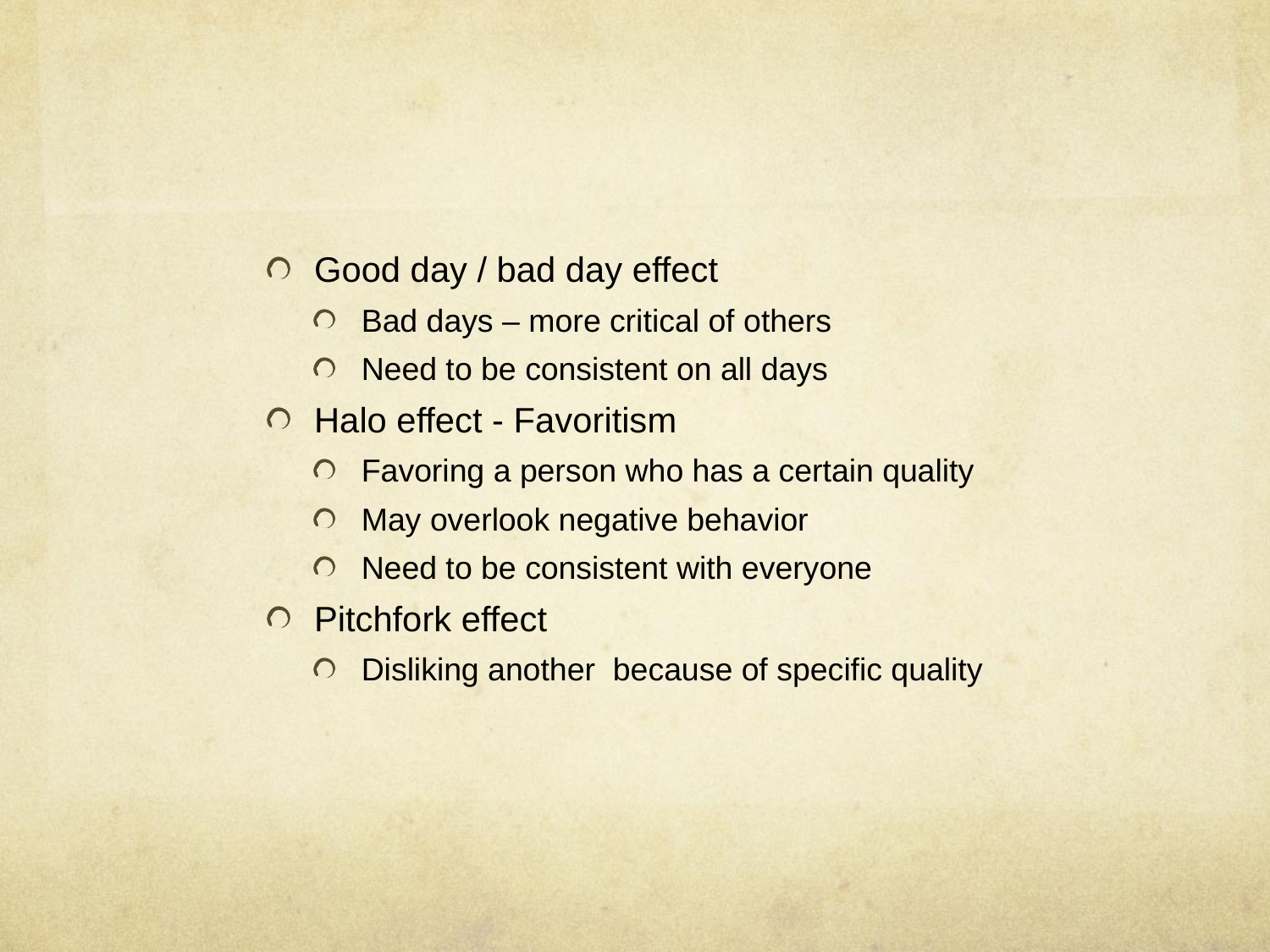

#
Good day / bad day effect
Bad days – more critical of others
Need to be consistent on all days
Halo effect - Favoritism
Favoring a person who has a certain quality
May overlook negative behavior
Need to be consistent with everyone
Pitchfork effect
Disliking another  because of specific quality